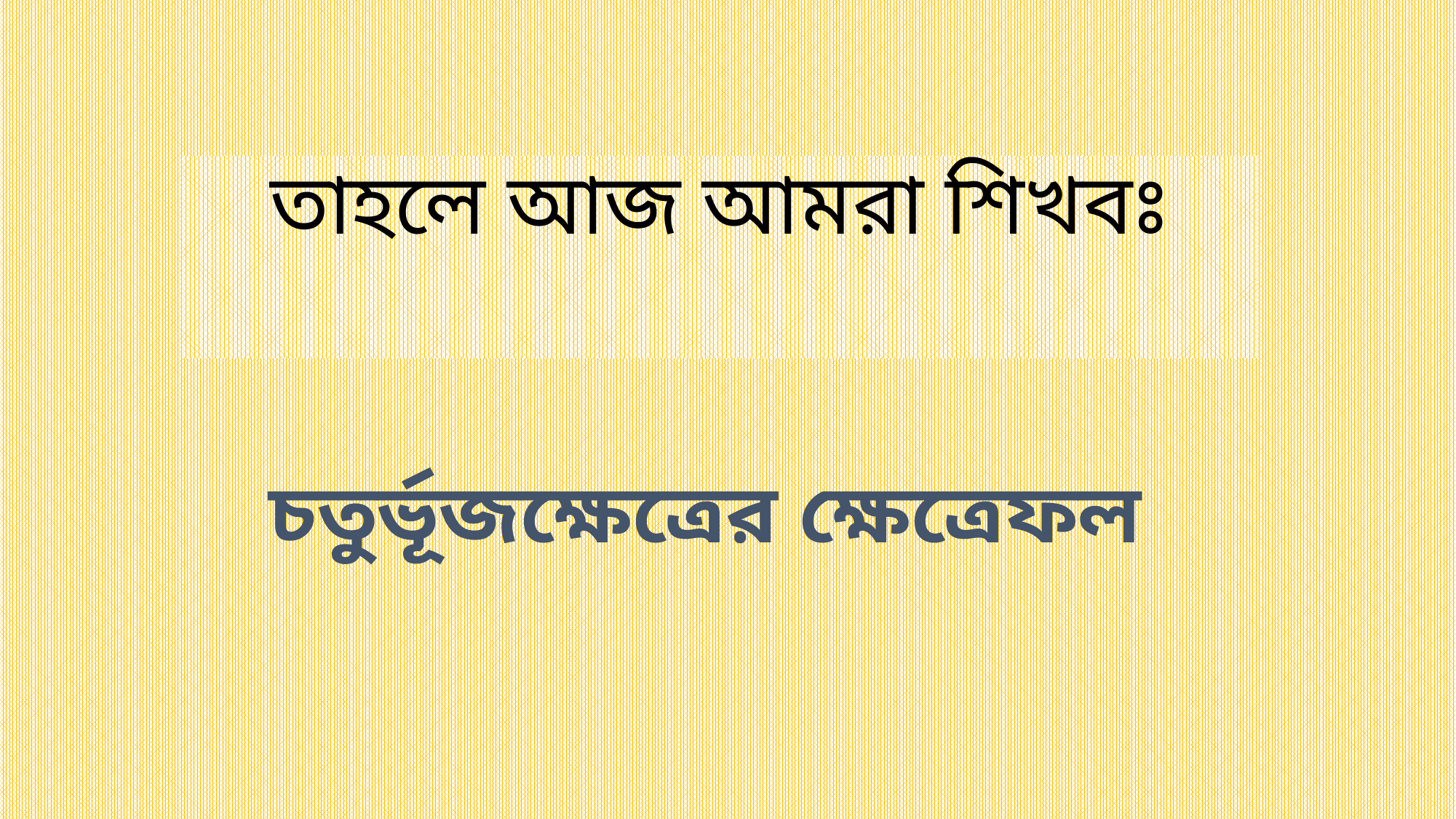

# তাহলে আজ আমরা শিখবঃ
চতুর্ভূজক্ষেত্রের ক্ষেত্রেফল